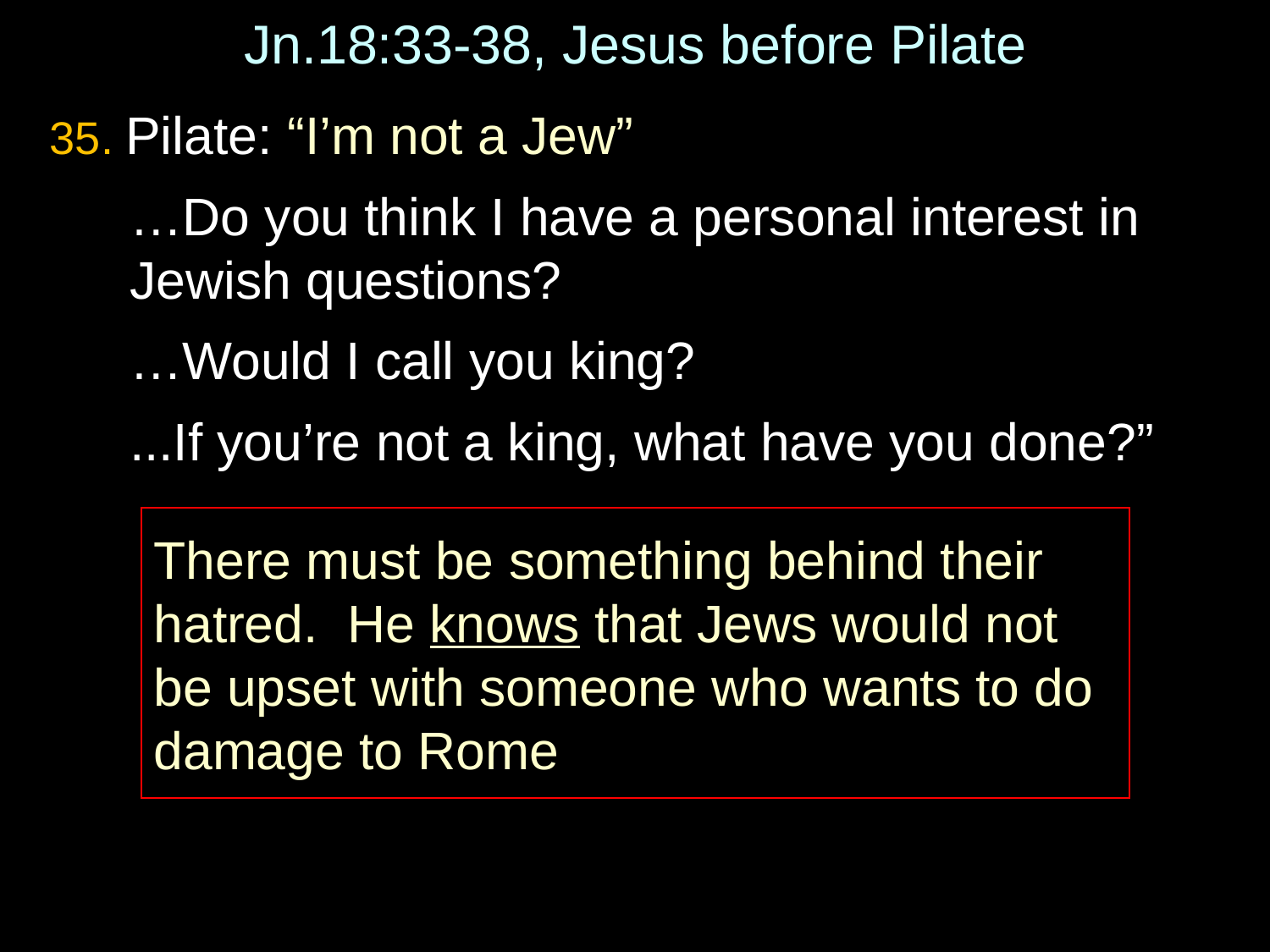

# Jn.18:33-38, Jesus before Pilate
35. Pilate: “I’m not a Jew”
	…Do you think I have a personal interest in Jewish questions?
	…Would I call you king?
	...If you’re not a king, what have you done?”
There must be something behind their hatred.  He knows that Jews would not
be upset with someone who wants to do damage to Rome